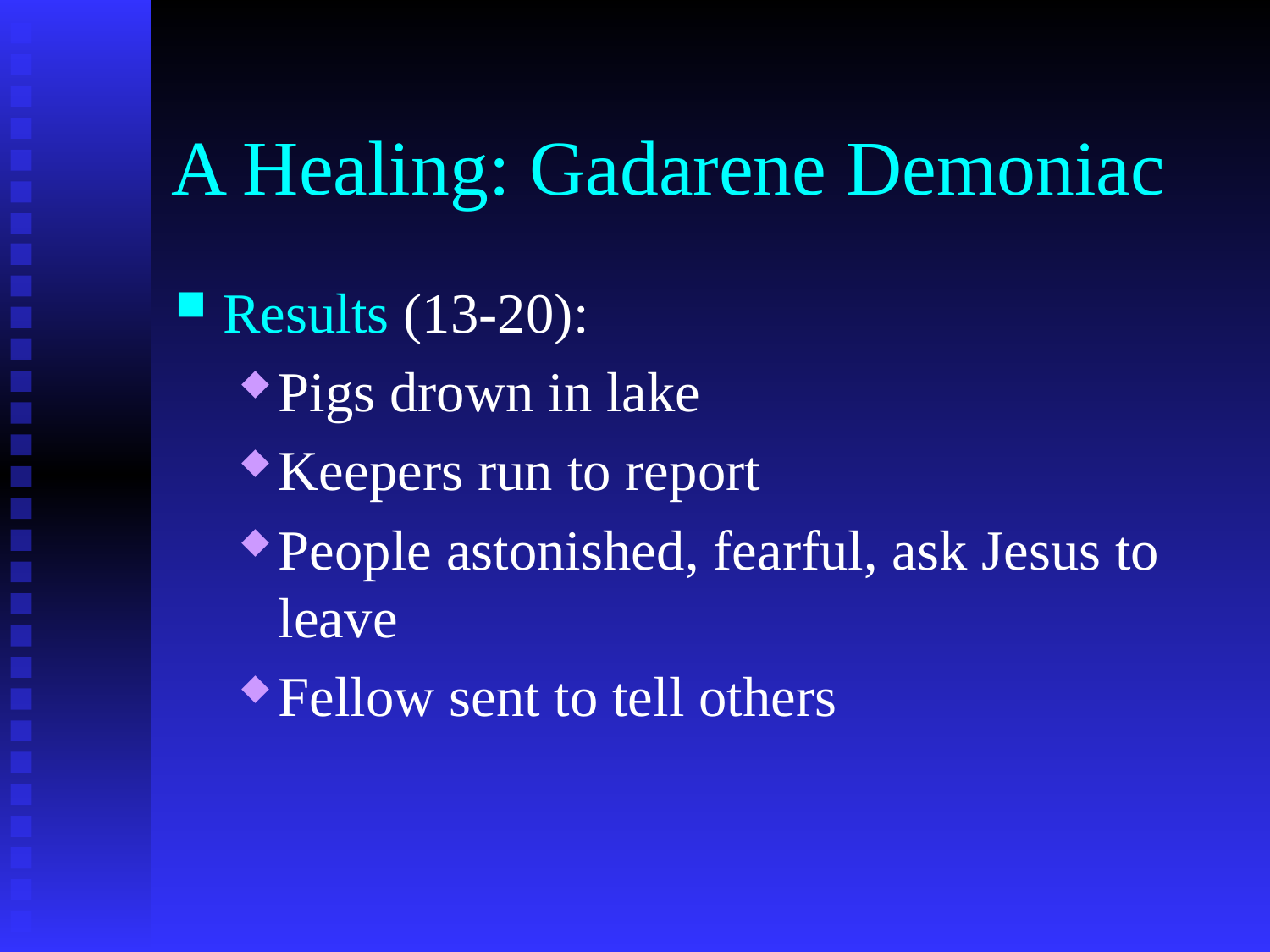

# A Healing: Gadarene Demoniac
Results (13-20):
Pigs drown in lake
Keepers run to report
People astonished, fearful, ask Jesus to leave
Fellow sent to tell others